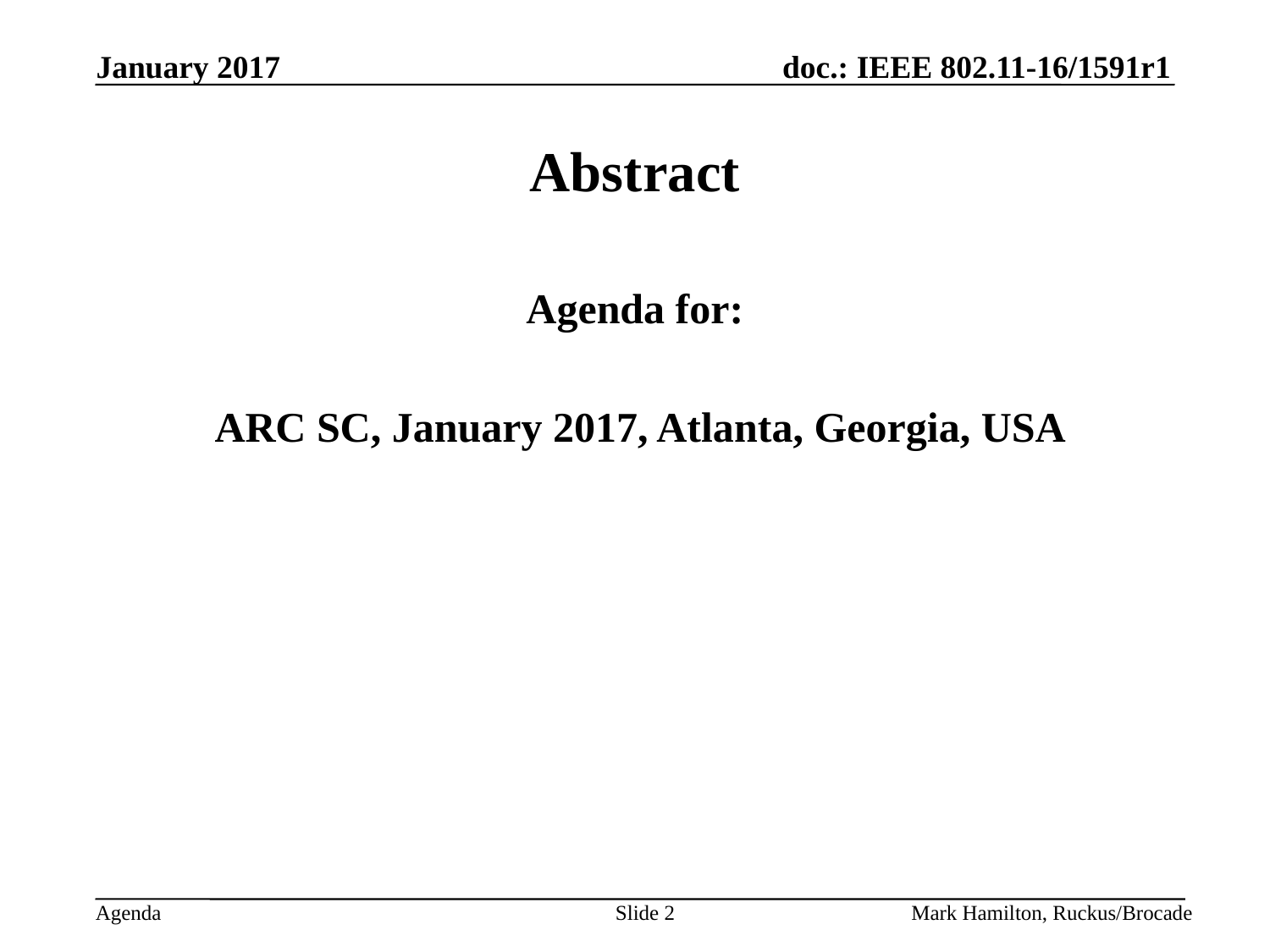

# Abstract
Agenda for:

 ARC SC, January 2017, Atlanta, Georgia, USA